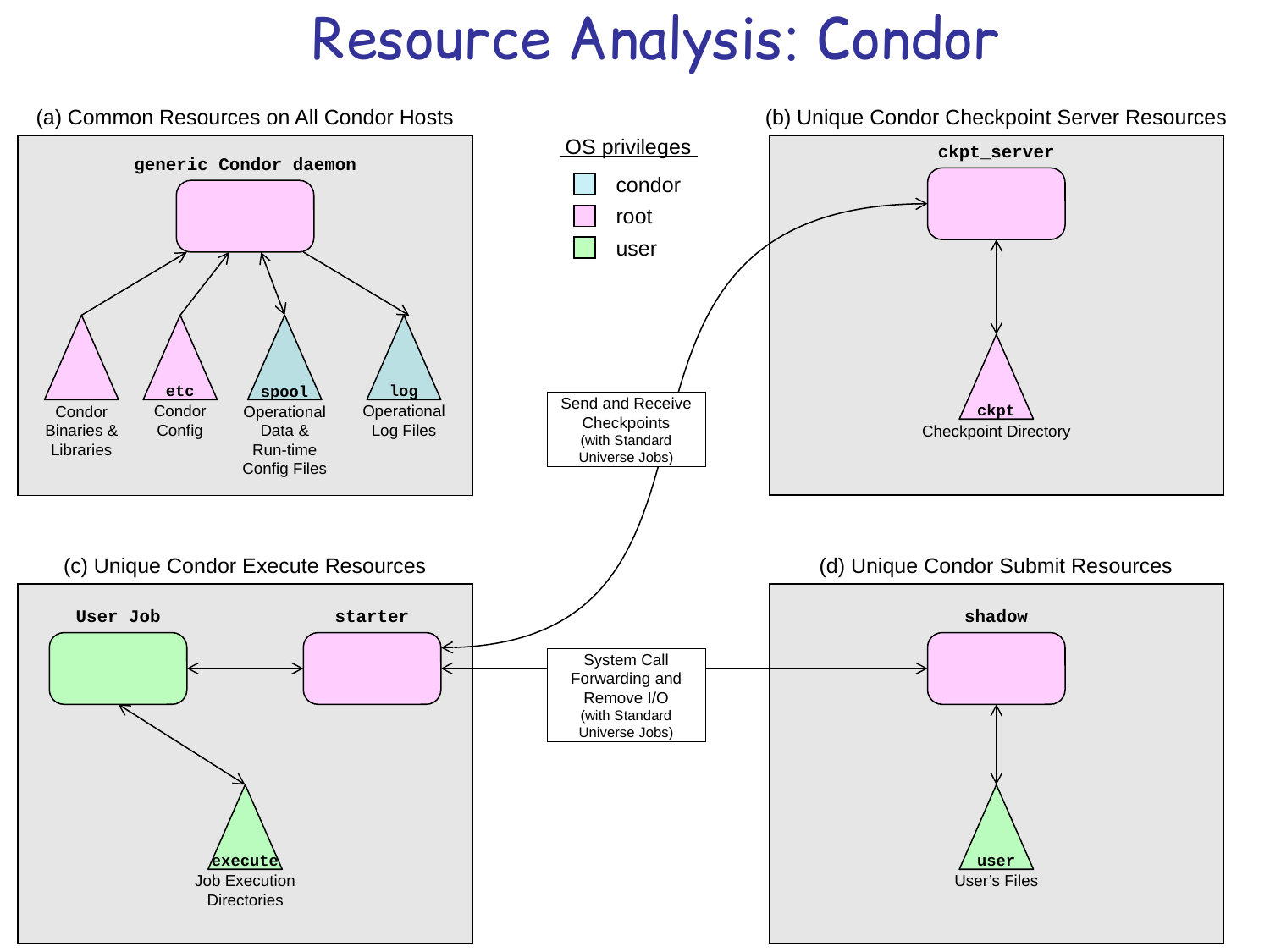

Resource Analysis: Condor
(a) Common Resources on All Condor Hosts

generic Condor daemon

Condor
Binaries &
Libraries

etc
Condor
Config

spool
Operational
Data &
Run-time
Config Files

log
Operational
Log Files
(b) Unique Condor Checkpoint Server Resources
ckpt_server

ckpt
Checkpoint Directory

 OS privileges
condor

root

user

Send and Receive Checkpoints
(with Standard Universe Jobs)
(c) Unique Condor Execute Resources

User Job

starter

execute
Job Execution
Directories
(d) Unique Condor Submit Resources

shadow

user
User’s Files
System Call Forwarding and Remove I/O
(with Standard Universe Jobs)